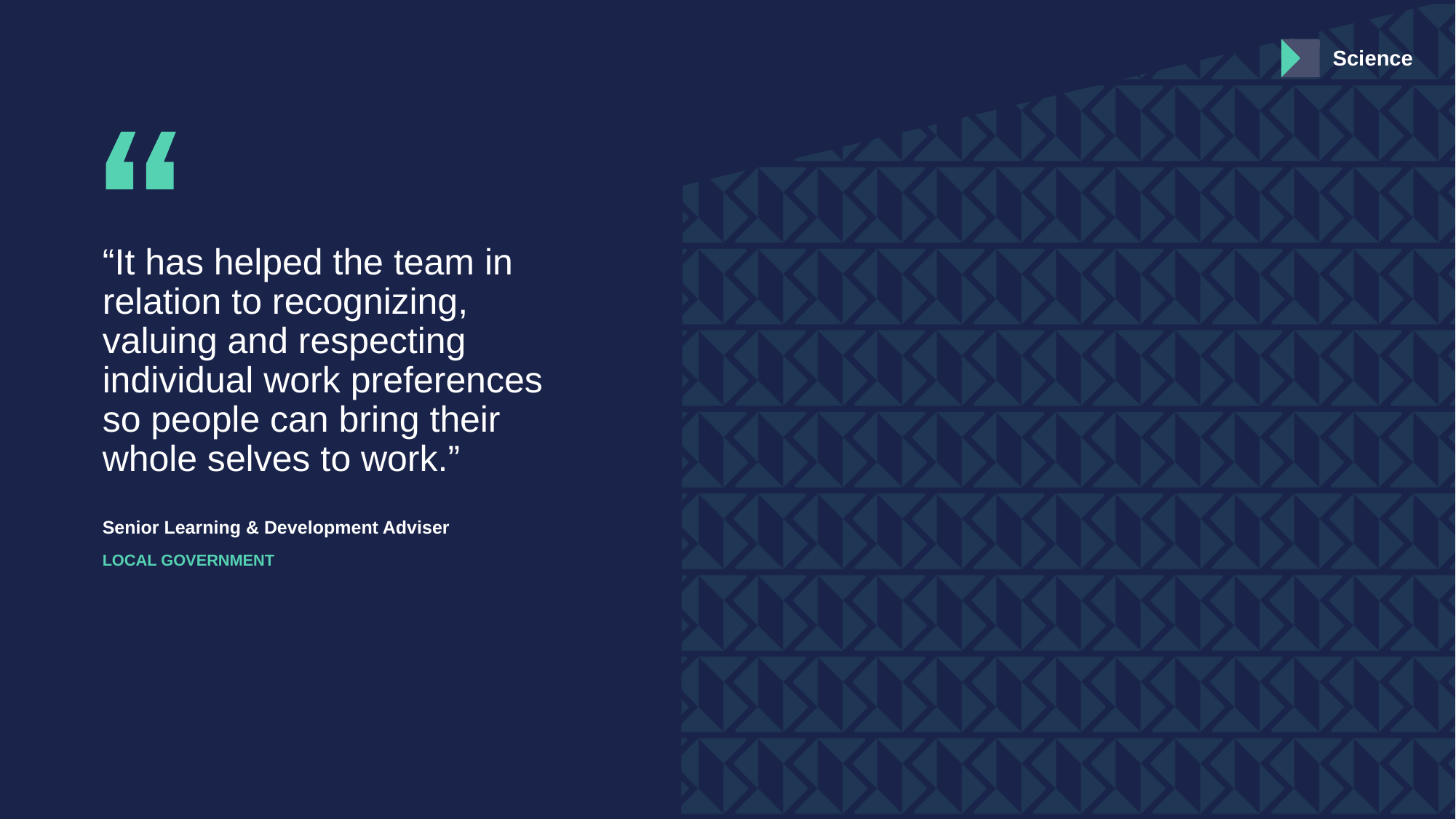

Science
“It has helped the team in relation to recognizing, valuing and respecting individual work preferences so people can bring their whole selves to work.”

Senior Learning & Development Adviser
LOCAL GOVERNMENT